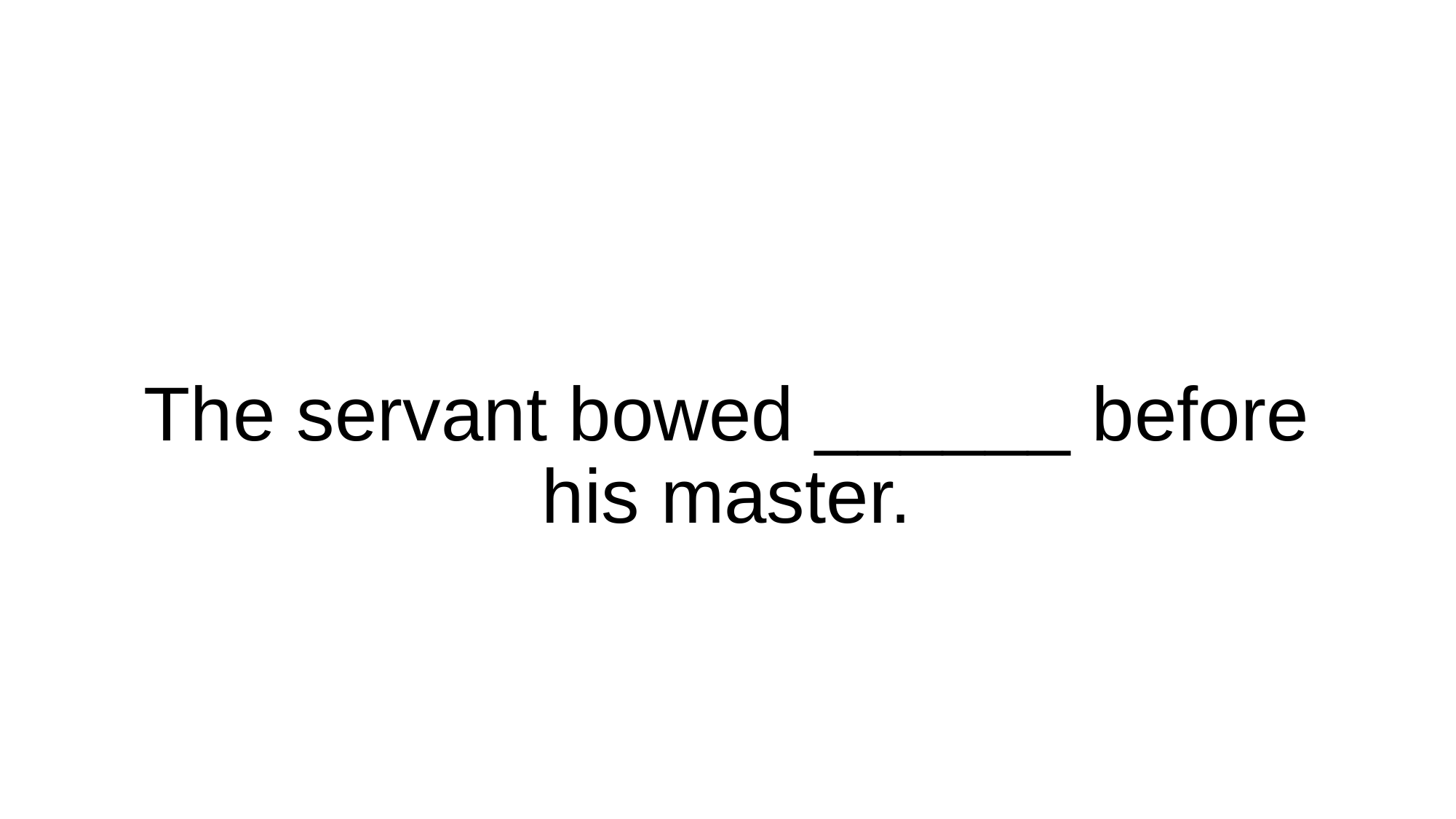

# The servant bowed ______ before his master.